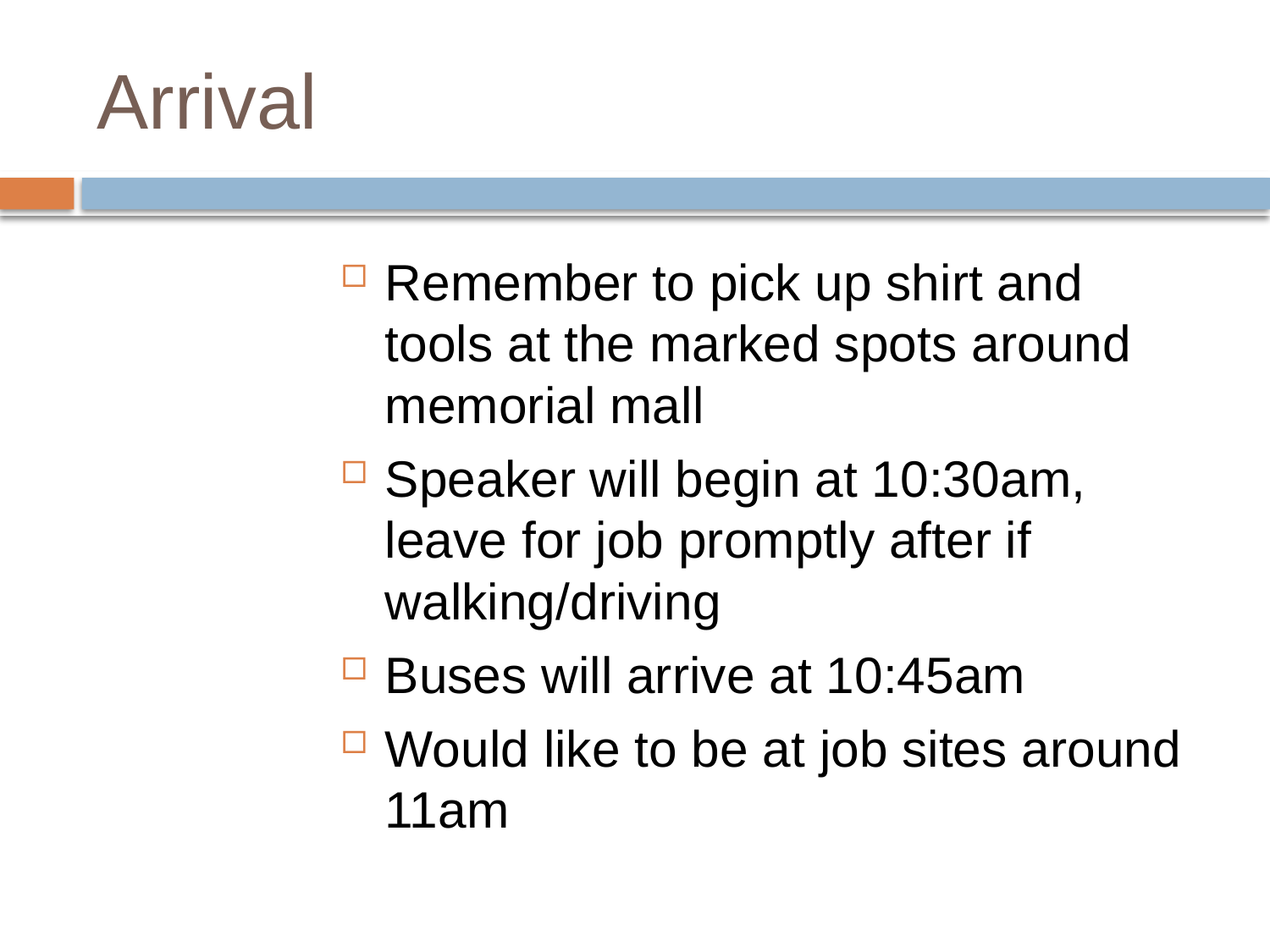

# Arrival

Remember to pick up shirt and tools at the marked spots around memorial mall
Speaker will begin at 10:30am, leave for job promptly after if walking/driving
Buses will arrive at 10:45am
Would like to be at job sites around 11am